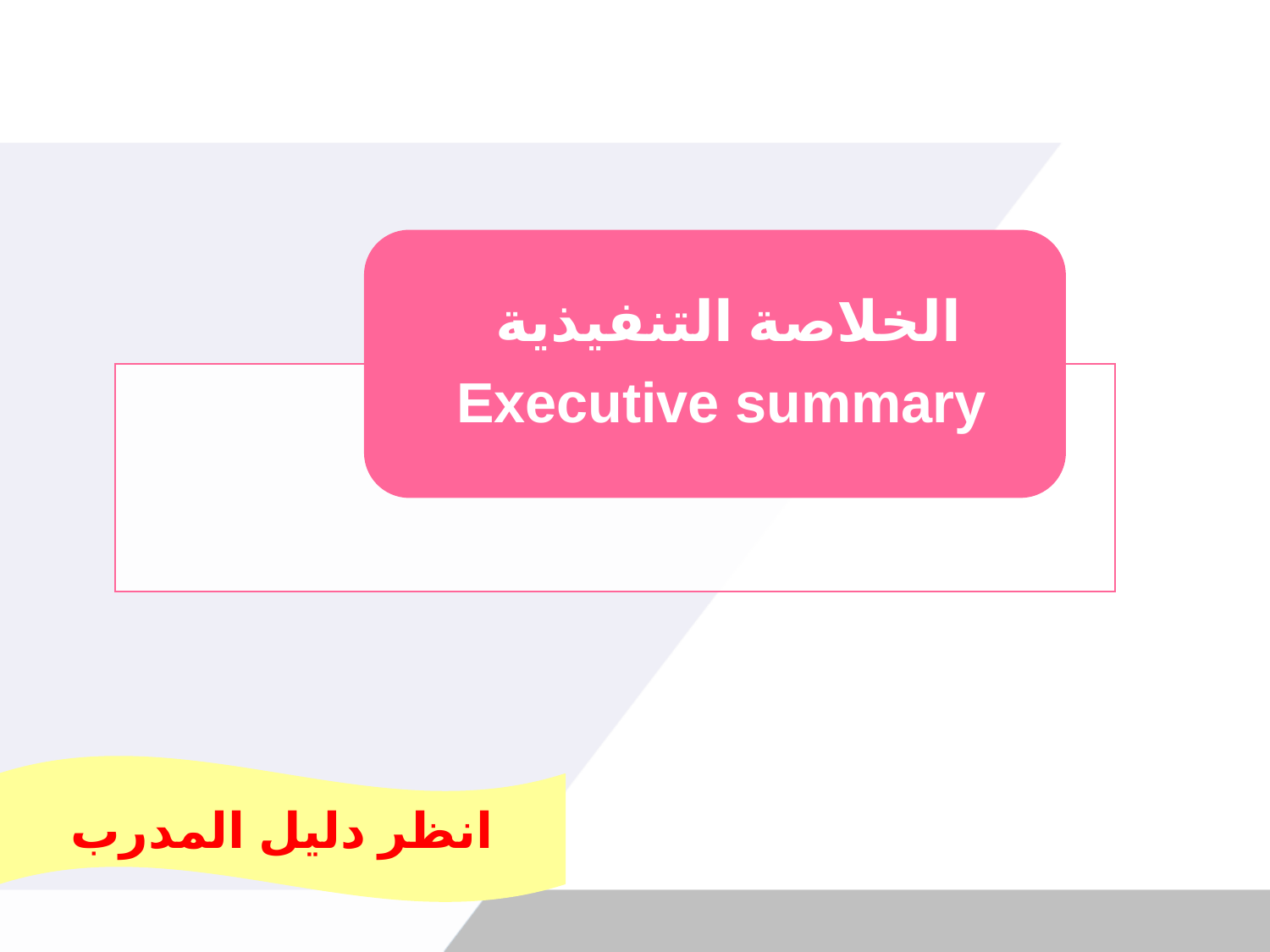

الخلاصة التنفيذية
Executive summary
انظر دليل المدرب